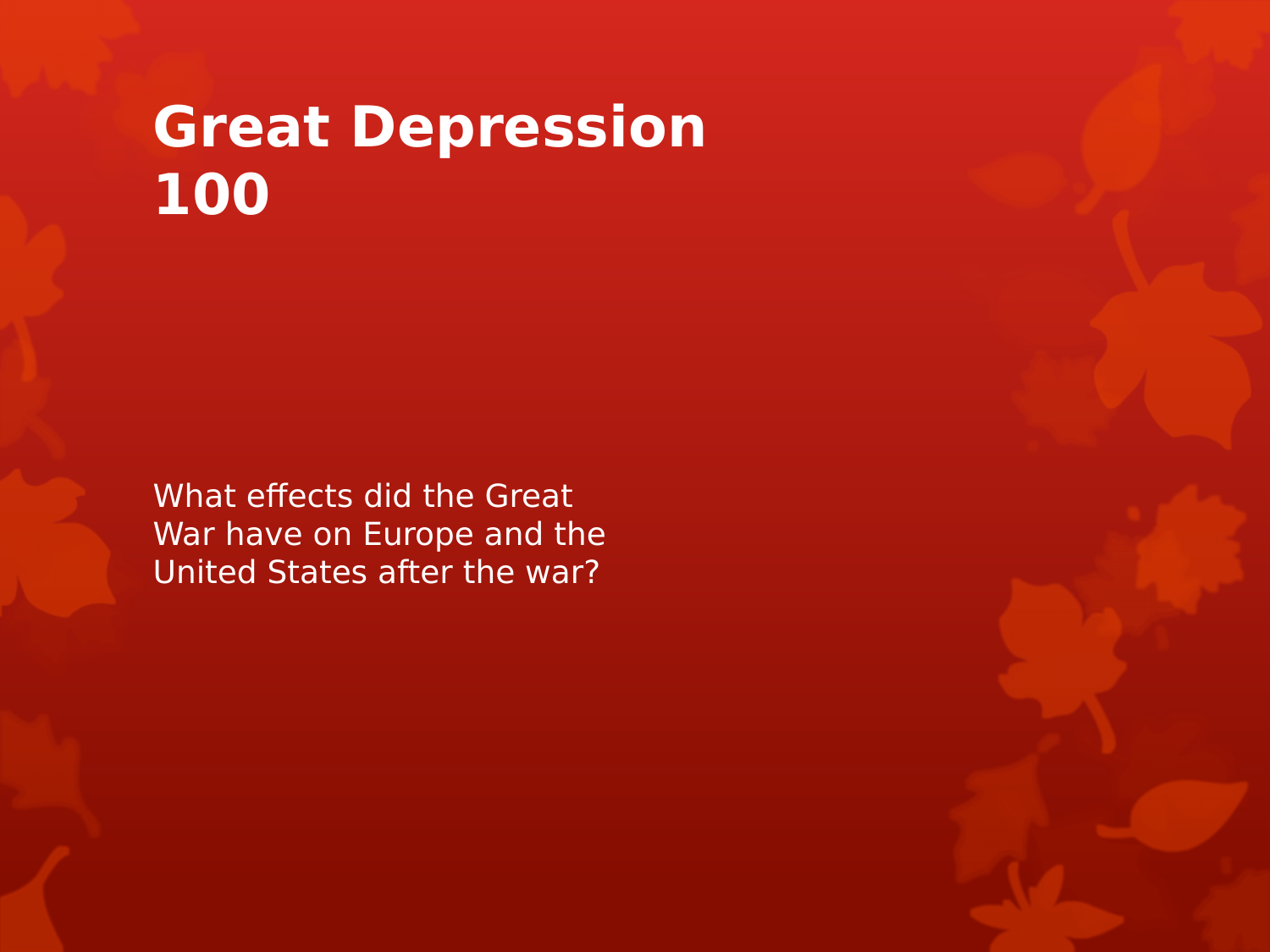

# Great Depression 100
What effects did the Great War have on Europe and the United States after the war?